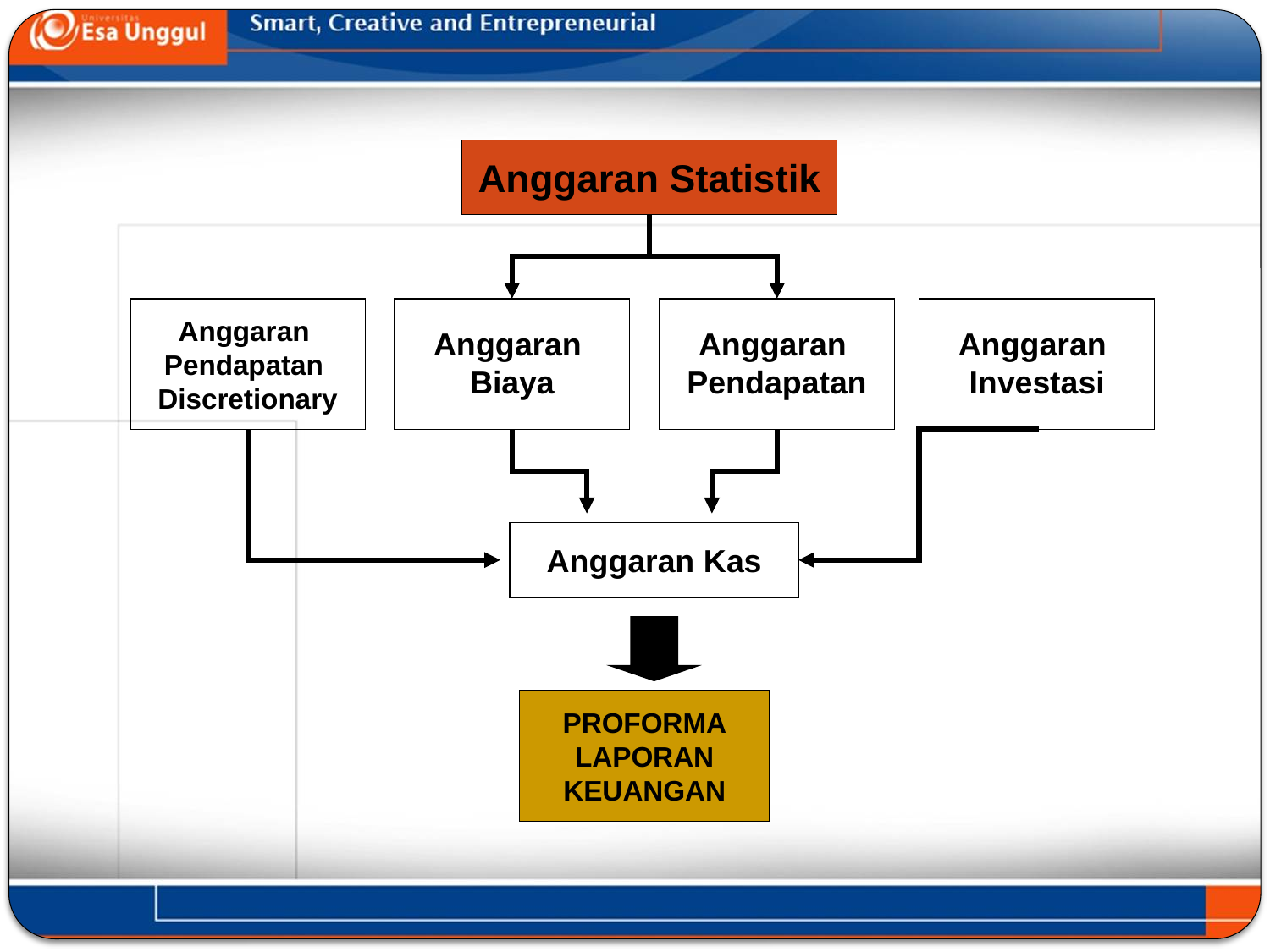

#
Anggaran Statistik

Anggaran
Pendapatan
Discretionary

Anggaran
Biaya

Anggaran
Pendapatan

Anggaran
Investasi

Anggaran Kas

PROFORMA
LAPORAN
KEUANGAN